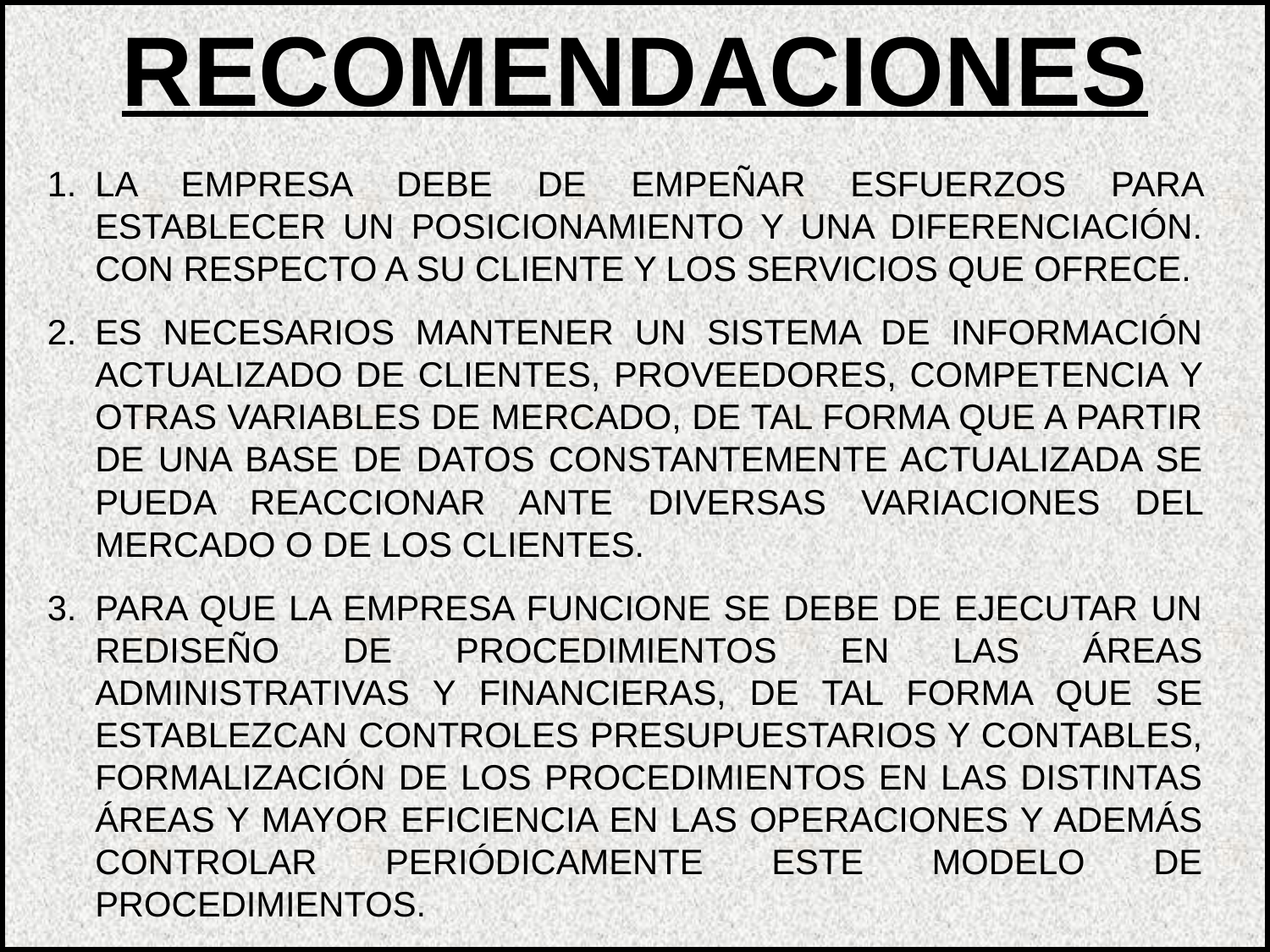

RECOMENDACIONES
LA EMPRESA DEBE DE EMPEÑAR ESFUERZOS PARA ESTABLECER UN POSICIONAMIENTO Y UNA DIFERENCIACIÓN. CON RESPECTO A SU CLIENTE Y LOS SERVICIOS QUE OFRECE.

ES NECESARIOS MANTENER UN SISTEMA DE INFORMACIÓN ACTUALIZADO DE CLIENTES, PROVEEDORES, COMPETENCIA Y OTRAS VARIABLES DE MERCADO, DE TAL FORMA QUE A PARTIR DE UNA BASE DE DATOS CONSTANTEMENTE ACTUALIZADA SE PUEDA REACCIONAR ANTE DIVERSAS VARIACIONES DEL MERCADO O DE LOS CLIENTES.

PARA QUE LA EMPRESA FUNCIONE SE DEBE DE EJECUTAR UN REDISEÑO DE PROCEDIMIENTOS EN LAS ÁREAS ADMINISTRATIVAS Y FINANCIERAS, DE TAL FORMA QUE SE ESTABLEZCAN CONTROLES PRESUPUESTARIOS Y CONTABLES, FORMALIZACIÓN DE LOS PROCEDIMIENTOS EN LAS DISTINTAS ÁREAS Y MAYOR EFICIENCIA EN LAS OPERACIONES Y ADEMÁS CONTROLAR PERIÓDICAMENTE ESTE MODELO DE PROCEDIMIENTOS.